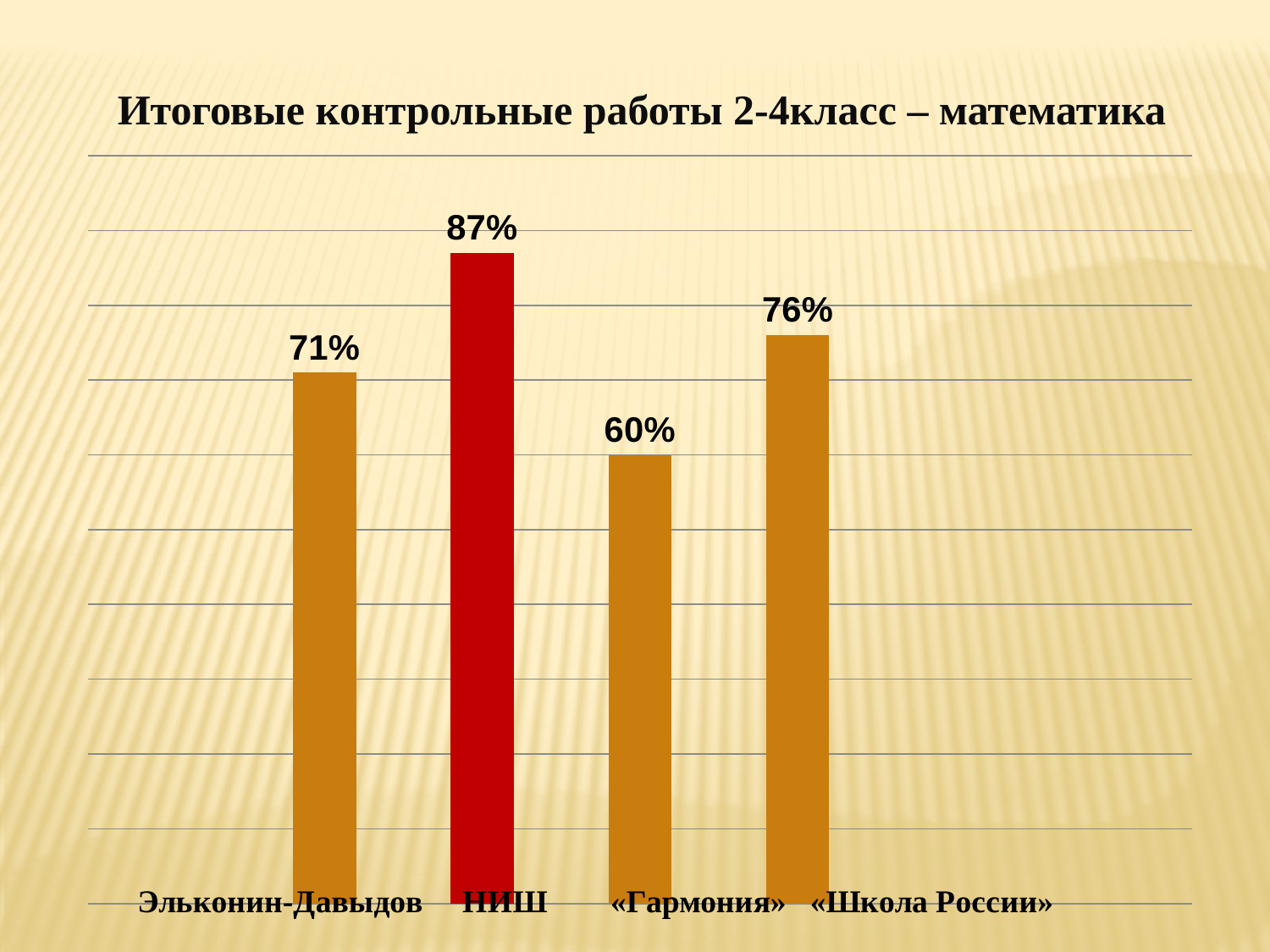

Итоговые контрольные работы 2-4класс – математика

### Chart

| Category |  |
|---|---|
| Эльконин -Давыдов | None |
|  | 0.71 |
| НИШ | 0.87 |
| "Гармония" | 0.6 |
| "Школа России" | 0.76 |